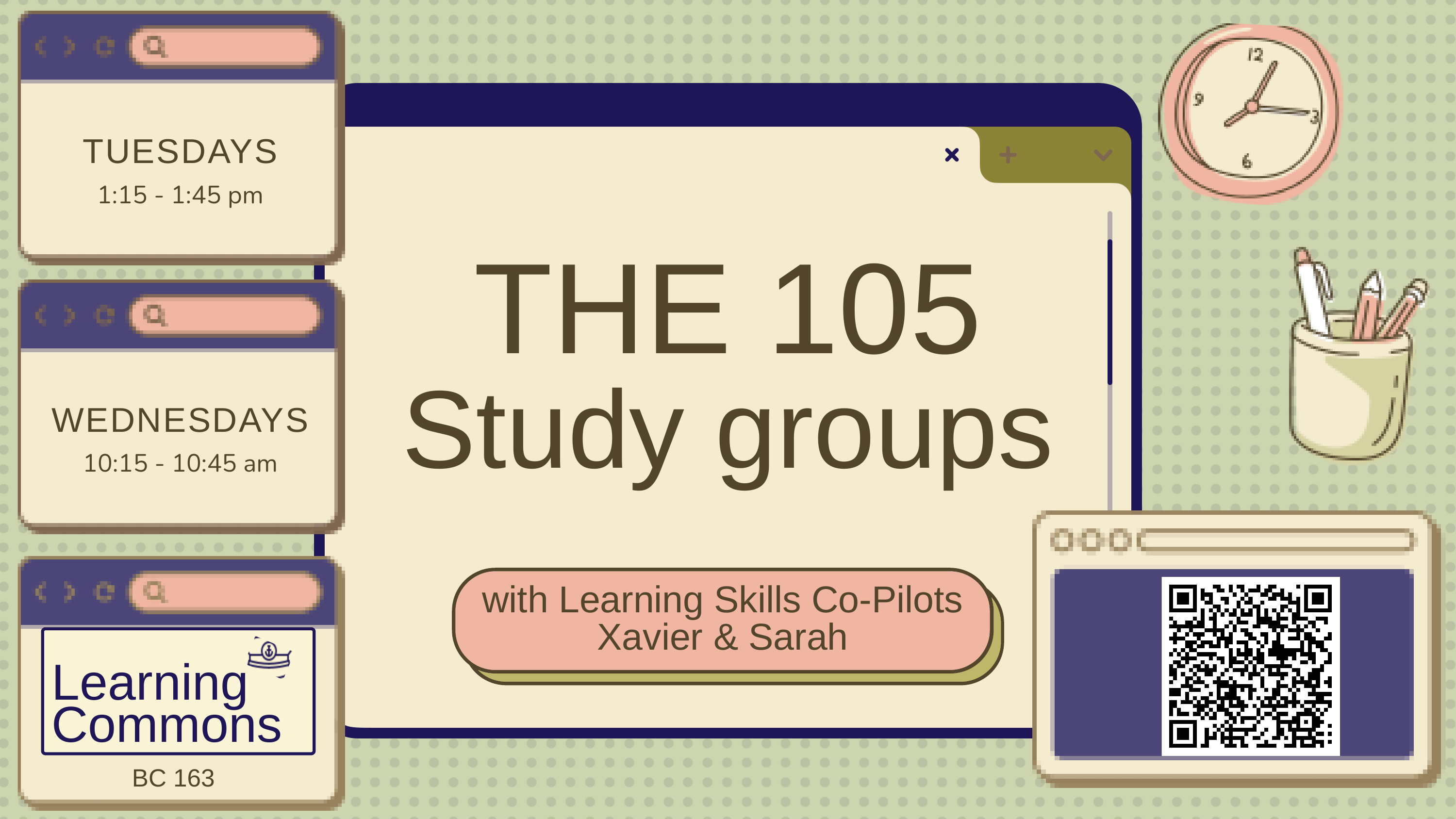

TUESDAYS
1:15 - 1:45 pm

THE 105
Study groups

WEDNESDAYS
10:15 - 10:45 am

with Learning Skills Co-Pilots
Xavier & Sarah

Learning

Commons
BC 163